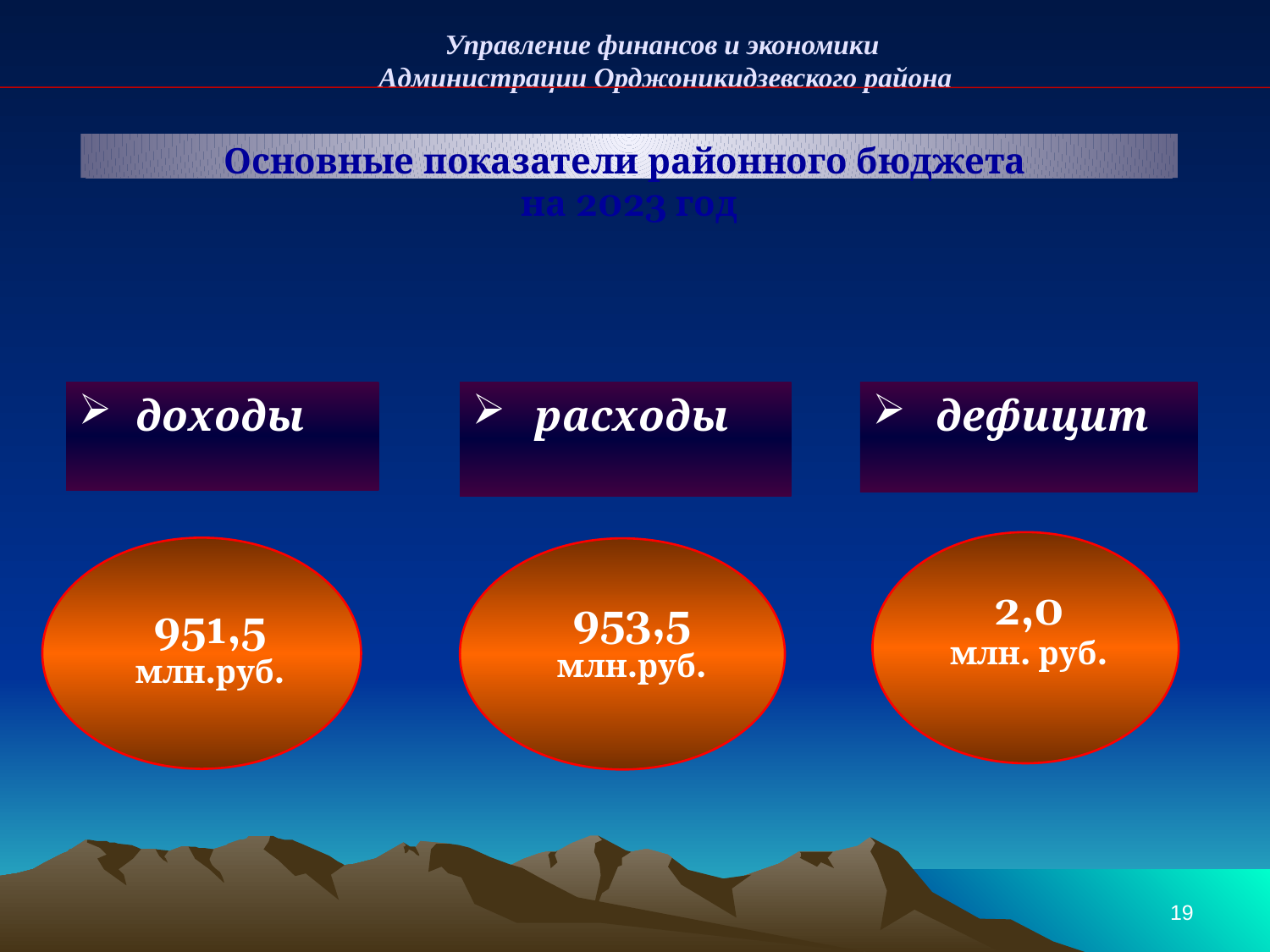

Управление финансов и экономики
Администрации Орджоникидзевского района
Основные показатели районного бюджета
на 2023 год

  доходы

расходы

дефицит

2,0
млн. руб.
953,5
млн.руб.
951,5
млн.руб.
19